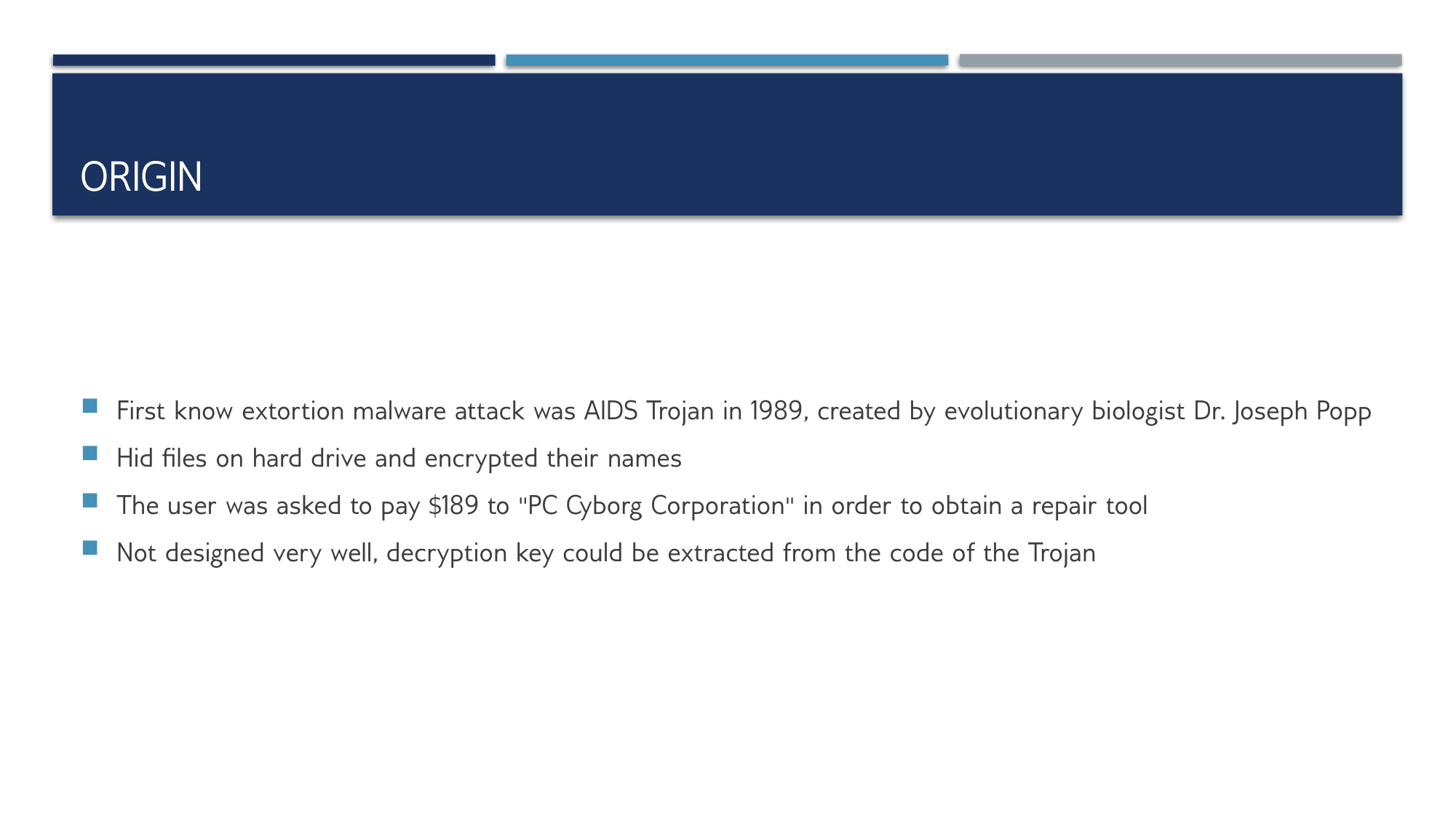

# Origin
First know extortion malware attack was AIDS Trojan in 1989, created by evolutionary biologist Dr. Joseph Popp
Hid files on hard drive and encrypted their names
The user was asked to pay $189 to "PC Cyborg Corporation" in order to obtain a repair tool
Not designed very well, decryption key could be extracted from the code of the Trojan